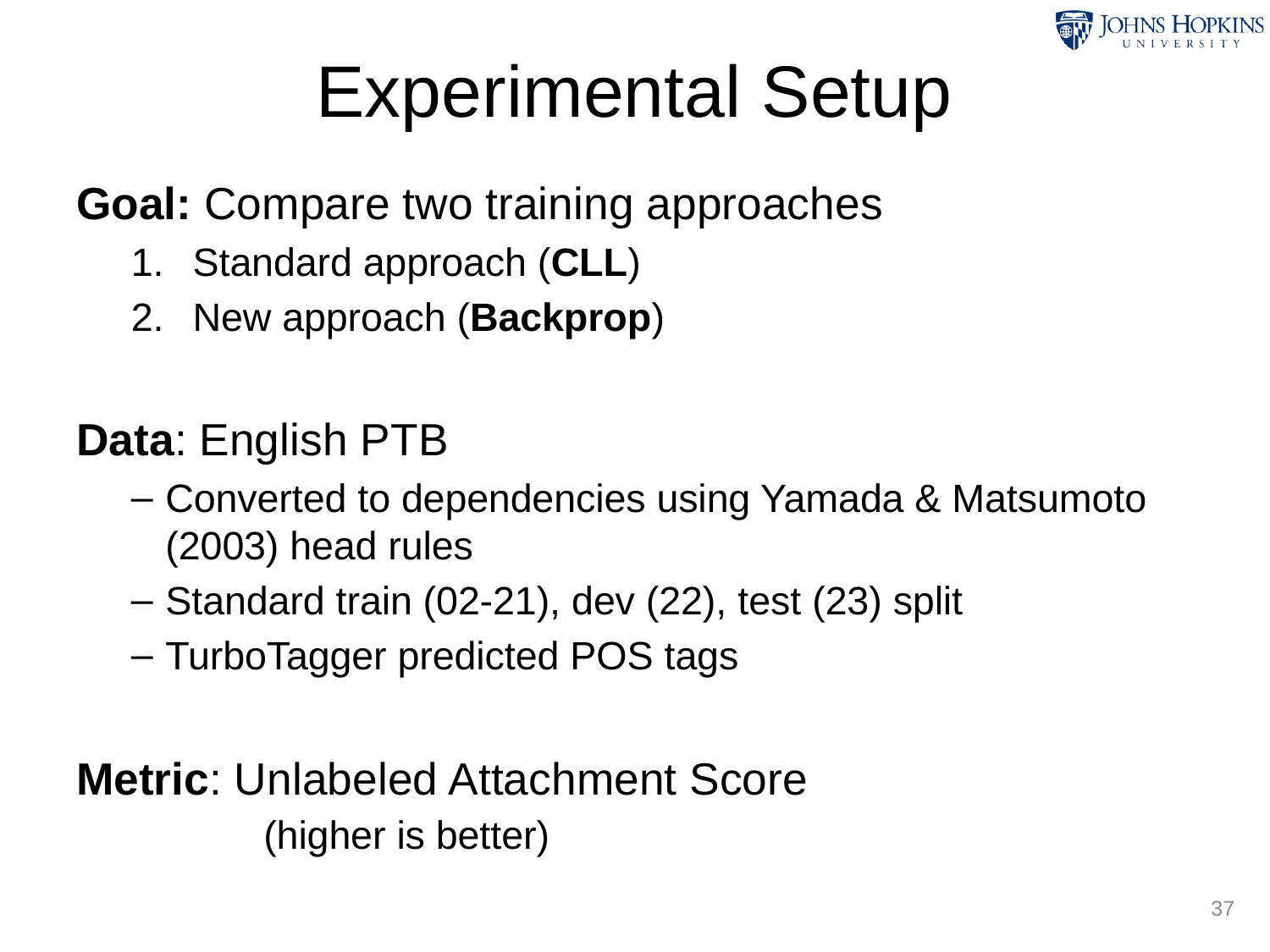

# Experimental Setup
Goal: Compare two training approaches
Standard approach (CLL)
New approach (Backprop)

Data: English PTB
Converted to dependencies using Yamada & Matsumoto (2003) head rules
Standard train (02-21), dev (22), test (23) split
TurboTagger predicted POS tags

Metric: Unlabeled Attachment Score
               (higher is better)

37